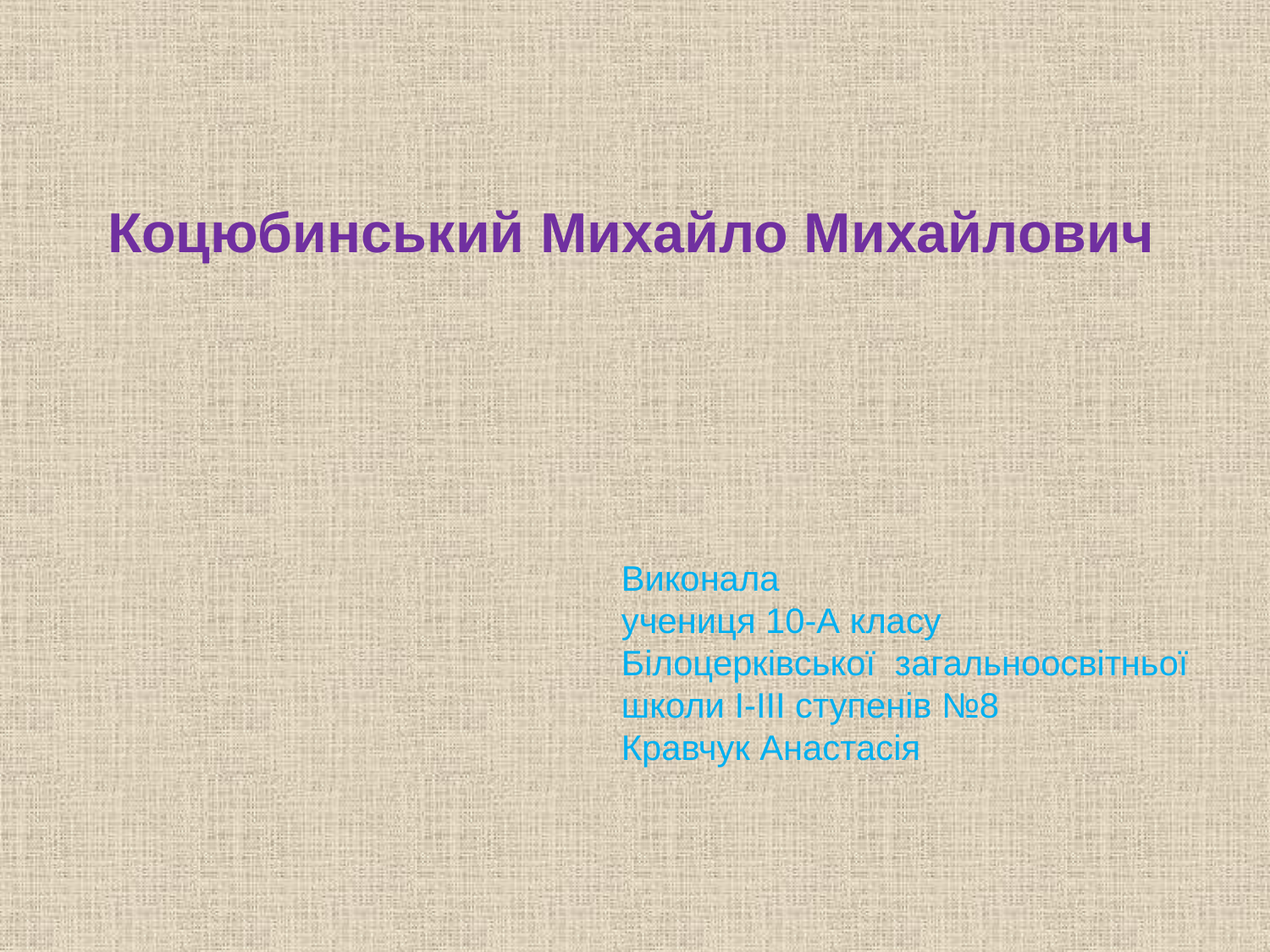

# Коцюбинський Михайло Михайлович
Виконала
учениця 10-А класу
Білоцерківської  загальноосвітньої
школи I-III ступенів №8
Кравчук Анастасія